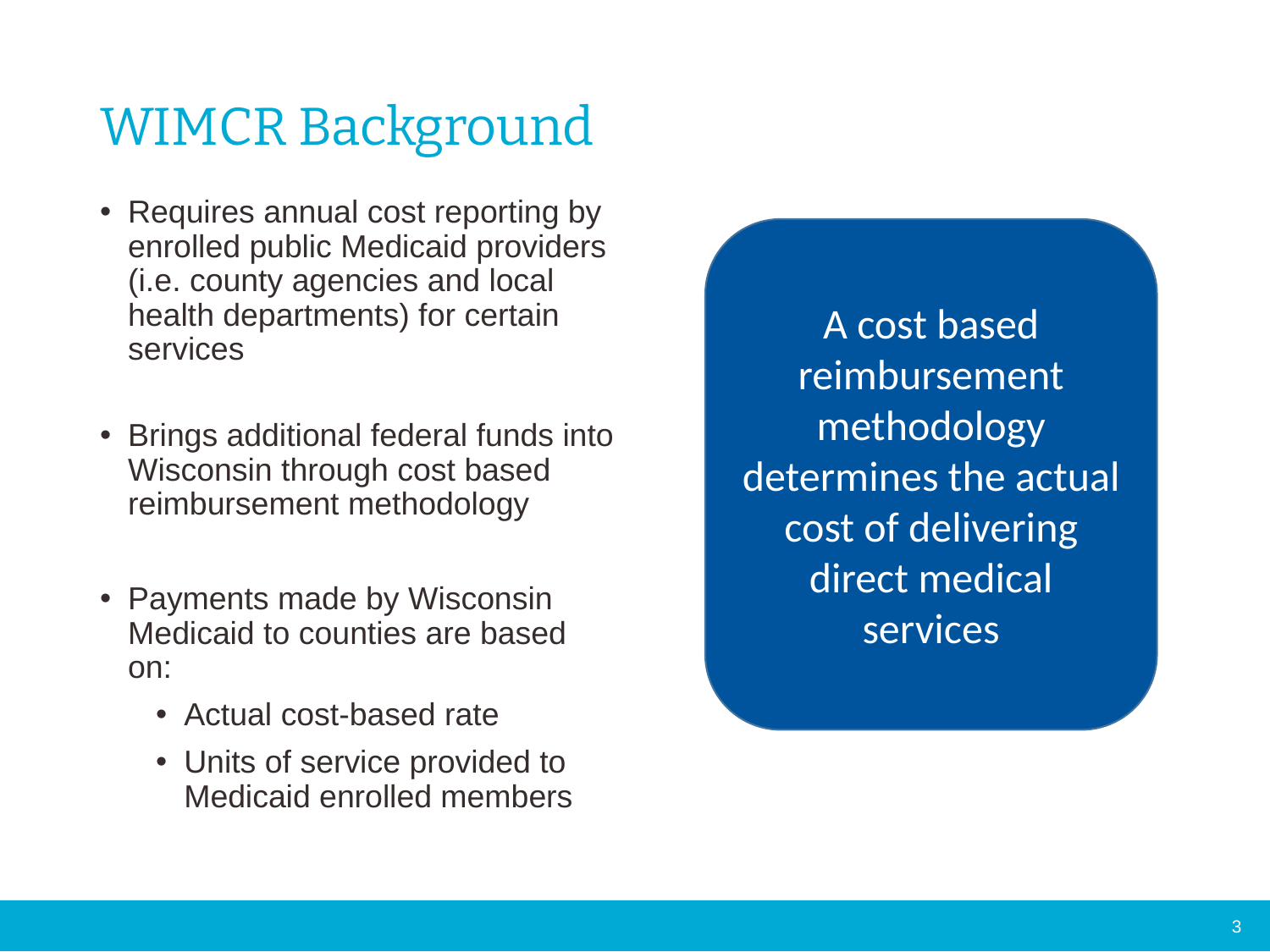

# WIMCR Background
Requires annual cost reporting by enrolled public Medicaid providers (i.e. county agencies and local health departments) for certain services

Brings additional federal funds into Wisconsin through cost based reimbursement methodology

Payments made by Wisconsin Medicaid to counties are based on:
Actual cost-based rate
Units of service provided to Medicaid enrolled members

A cost based reimbursement methodology determines the actual cost of delivering direct medical services
3